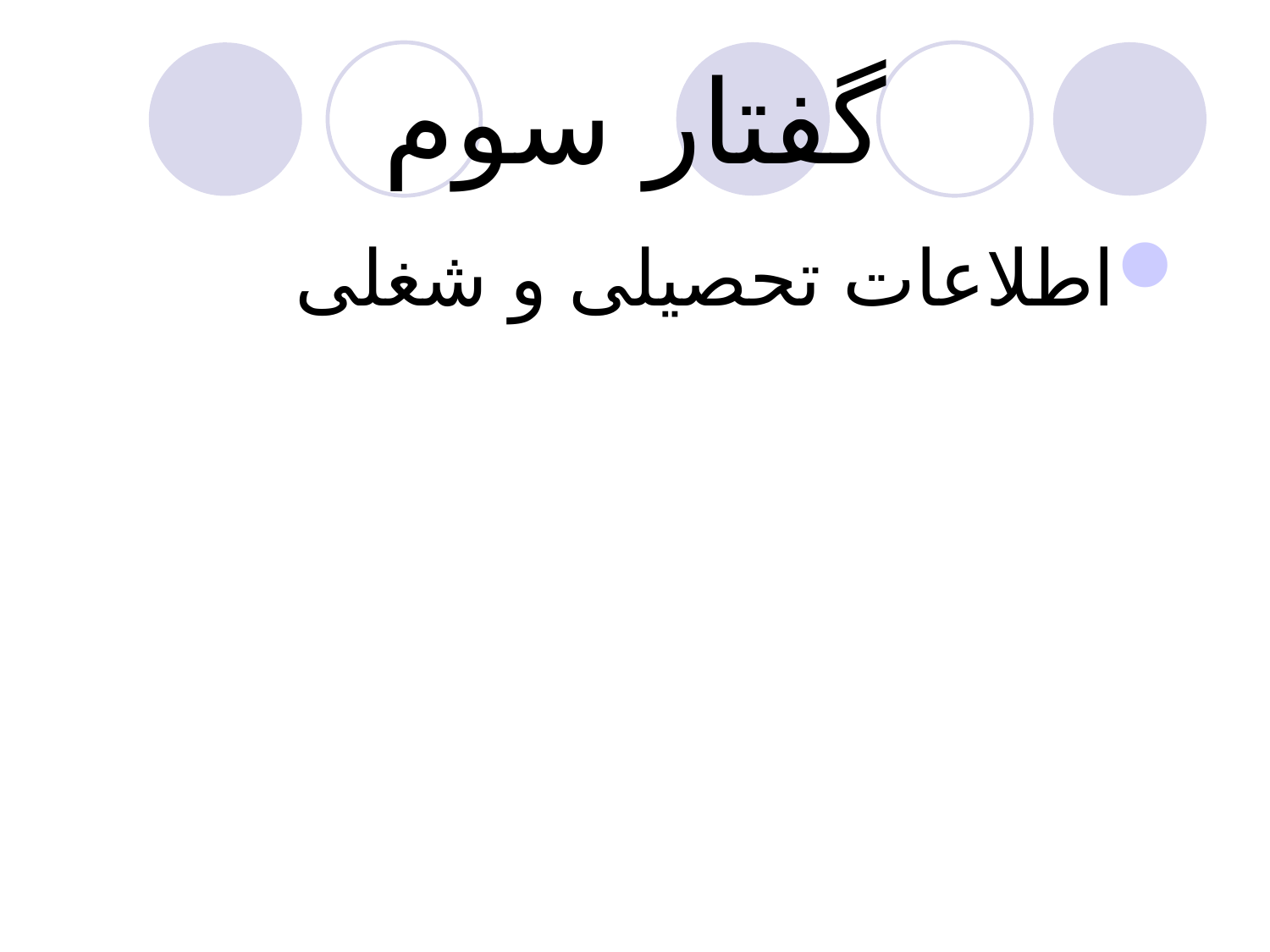

# گفتار سوم
اطلاعات تحصیلی و شغلی